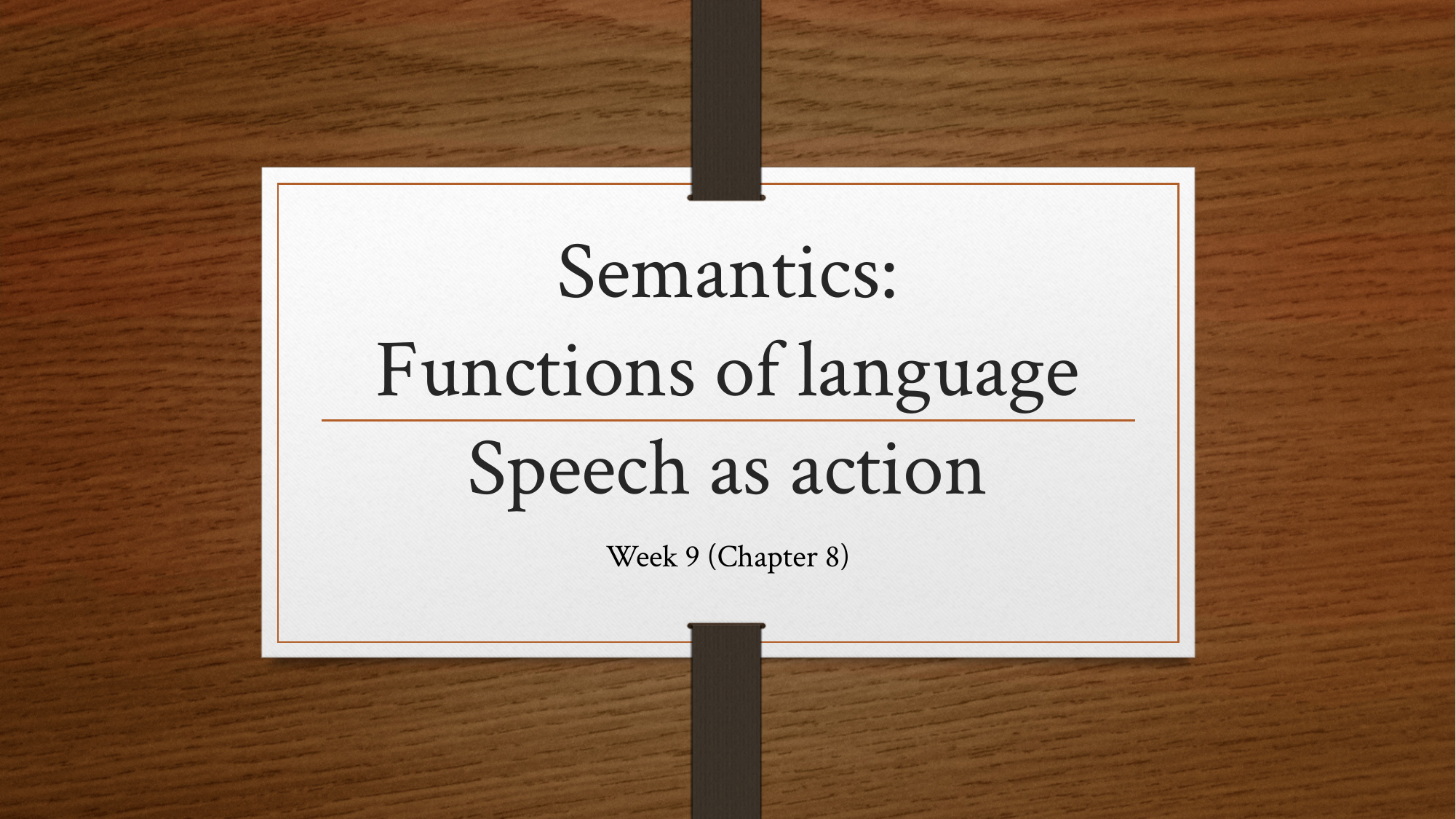

# Semantics: Functions of language Speech as action
Week 9 (Chapter 8)